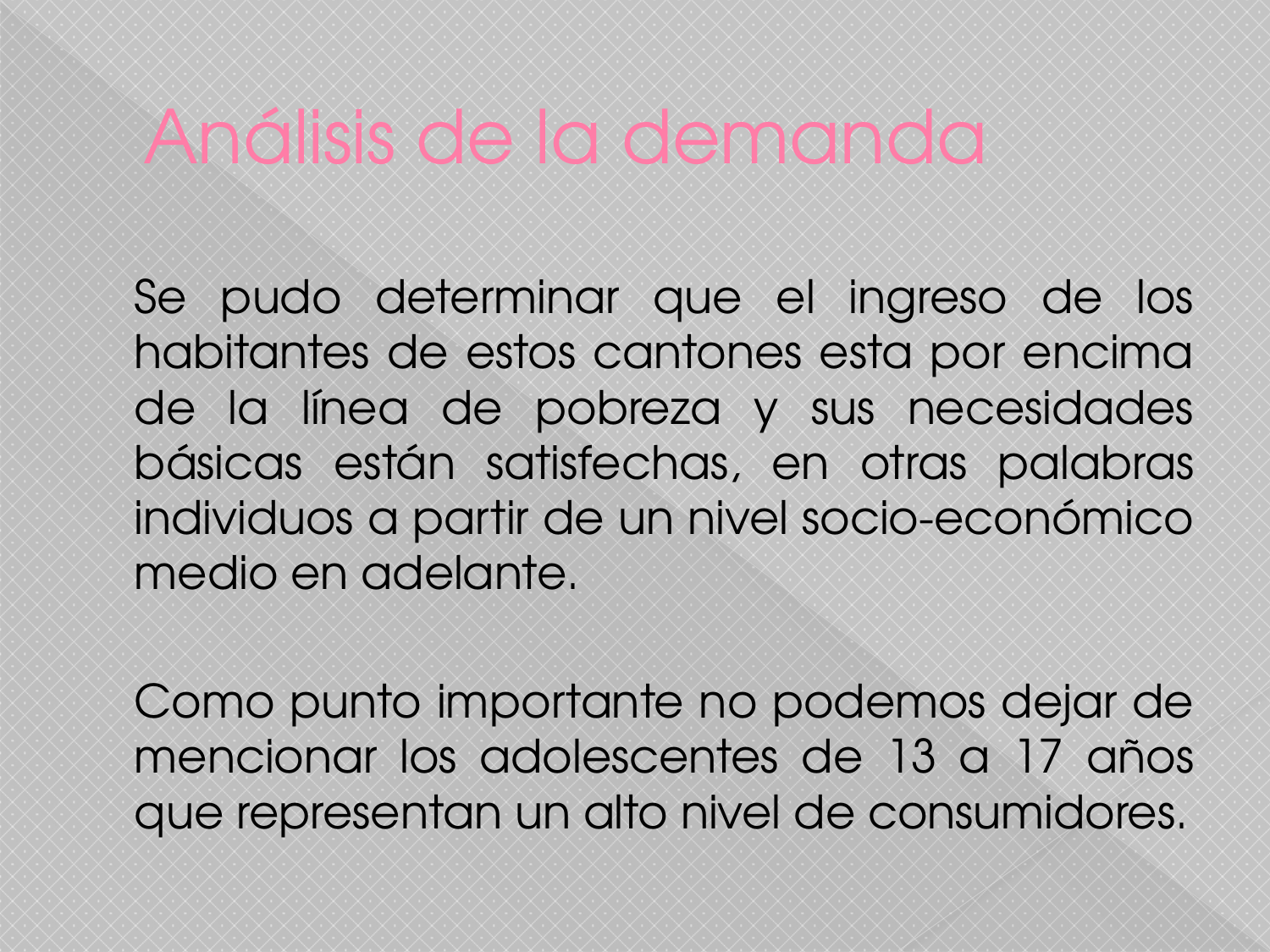

# Análisis de la demanda
	Se pudo determinar que el ingreso de los habitantes de estos cantones esta por encima de la línea de pobreza y sus necesidades básicas están satisfechas, en otras palabras individuos a partir de un nivel socio-económico medio en adelante.

	Como punto importante no podemos dejar de mencionar los adolescentes de 13 a 17 años que representan un alto nivel de consumidores.